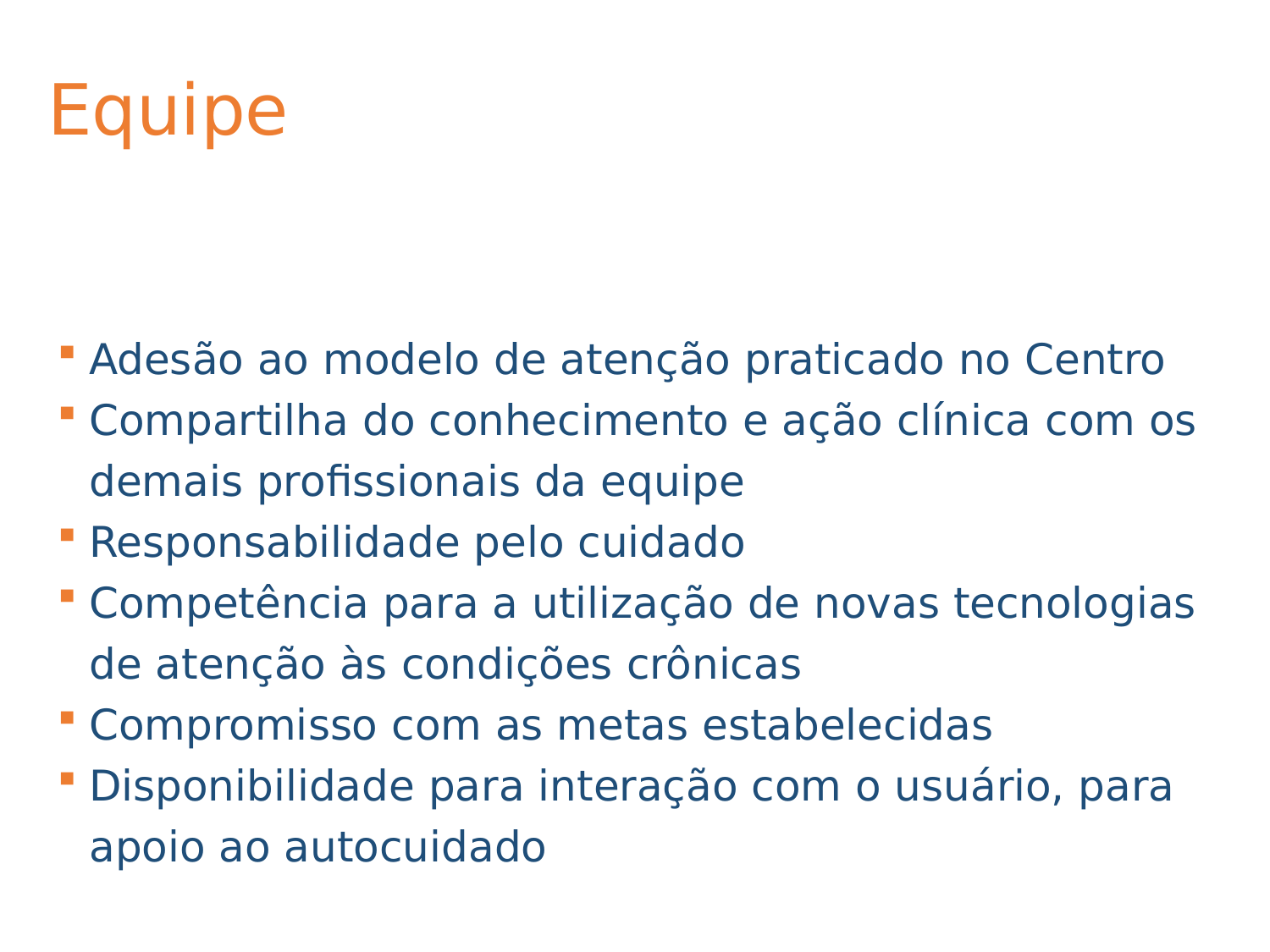

# Equipe
Adesão ao modelo de atenção praticado no Centro
Compartilha do conhecimento e ação clínica com os demais profissionais da equipe
Responsabilidade pelo cuidado
Competência para a utilização de novas tecnologias de atenção às condições crônicas
Compromisso com as metas estabelecidas
Disponibilidade para interação com o usuário, para apoio ao autocuidado